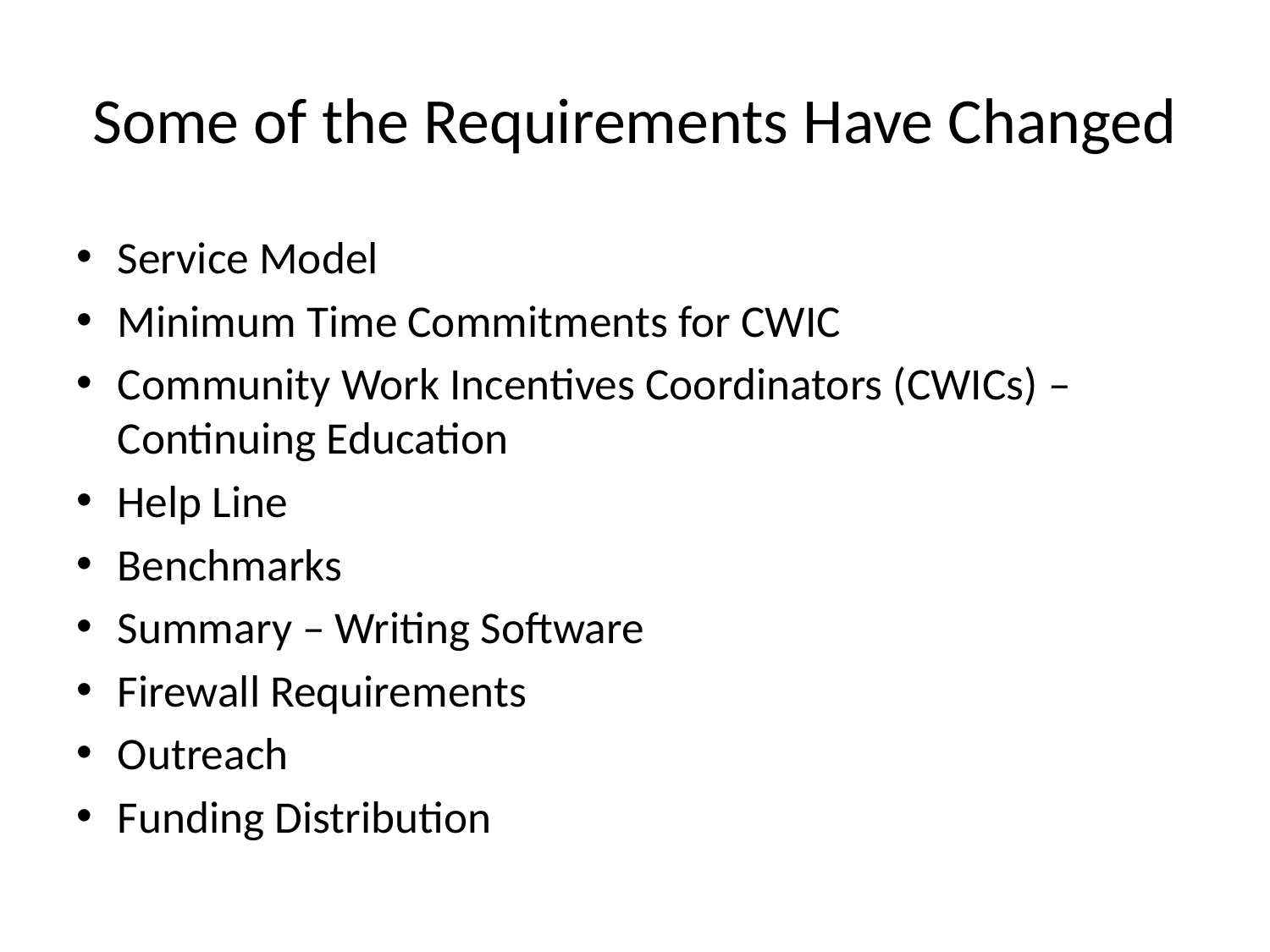

# Some of the Requirements Have Changed
Service Model
Minimum Time Commitments for CWIC
Community Work Incentives Coordinators (CWICs) – Continuing Education
Help Line
Benchmarks
Summary – Writing Software
Firewall Requirements
Outreach
Funding Distribution